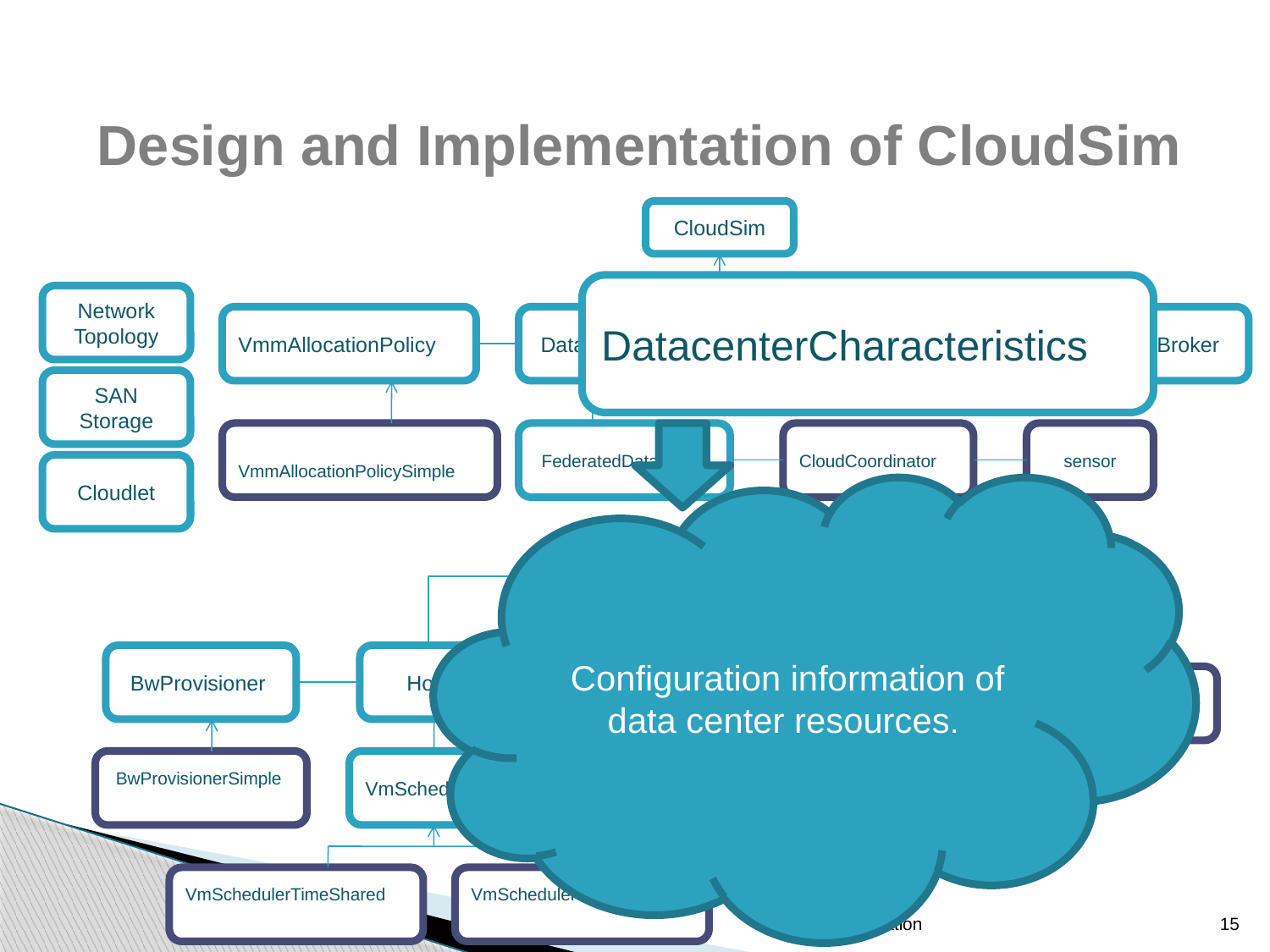

# Design and Implementation of CloudSim
CloudSim

DatacenterCharacteristics

Network Topology

VmmAllocationPolicy

Datacenter

DatacenterCharacteristics

DatacenterBroker

SAN Storage

VmmAllocationPolicySimple
FederatedDatacenter

CloudCoordinator

sensor
Cloudlet

Configuration information of data center resources.

VM

CloudletScheduler
BwProvisioner
Host

RamProvisioner

CloudletScheduler
Timeshared

CloudletSchedulerSpaceShared
BwProvisionerSimple

VmScheduler

RamProvisionerSimple

VmSchedulerTimeShared

VmSchedulerSpaceShared

Cloud Simulation
15